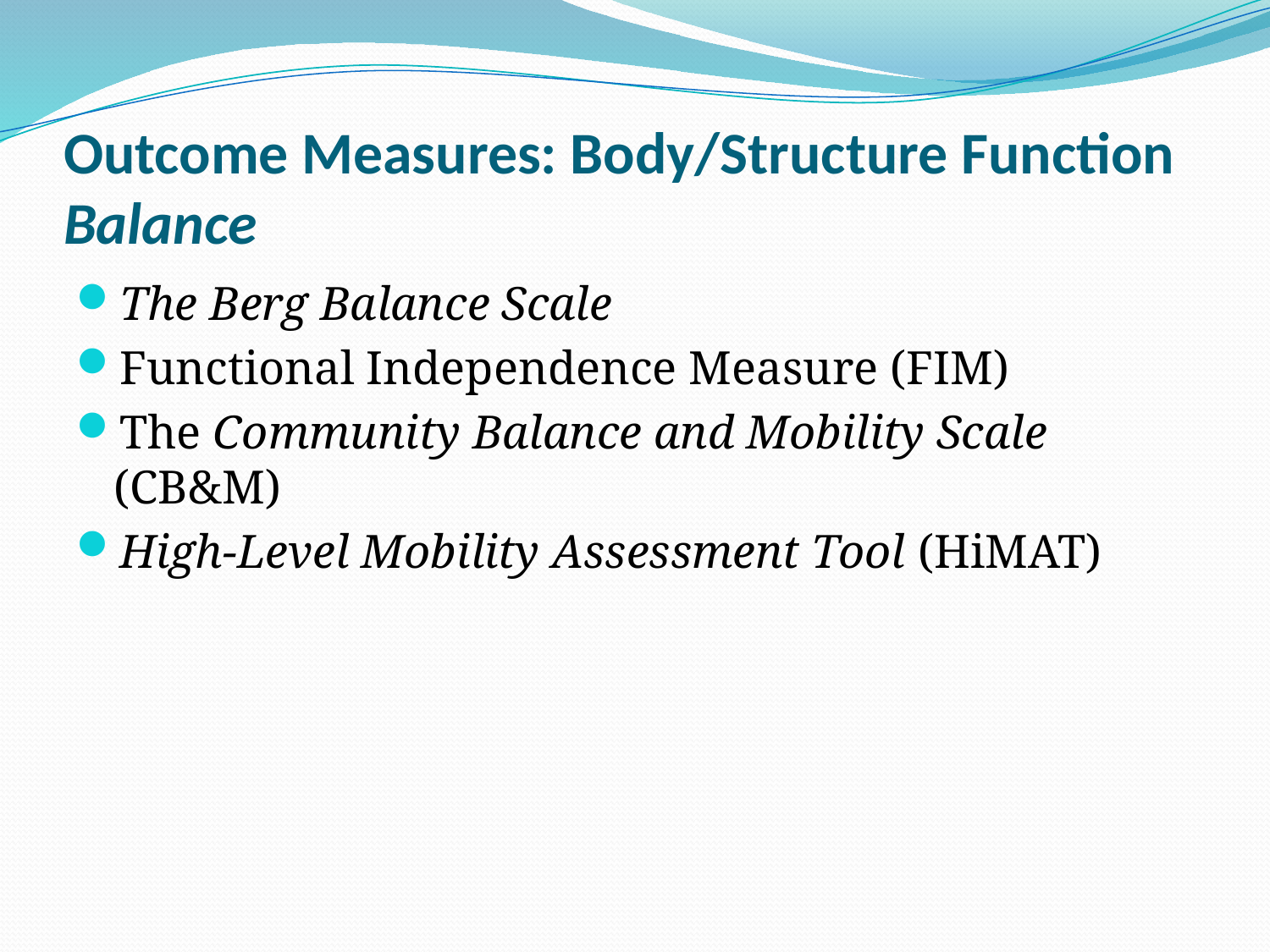

# Outcome Measures: Body/Structure Function Balance
The Berg Balance Scale
Functional Independence Measure (FIM)
The Community Balance and Mobility Scale (CB&M)
High-Level Mobility Assessment Tool (HiMAT)